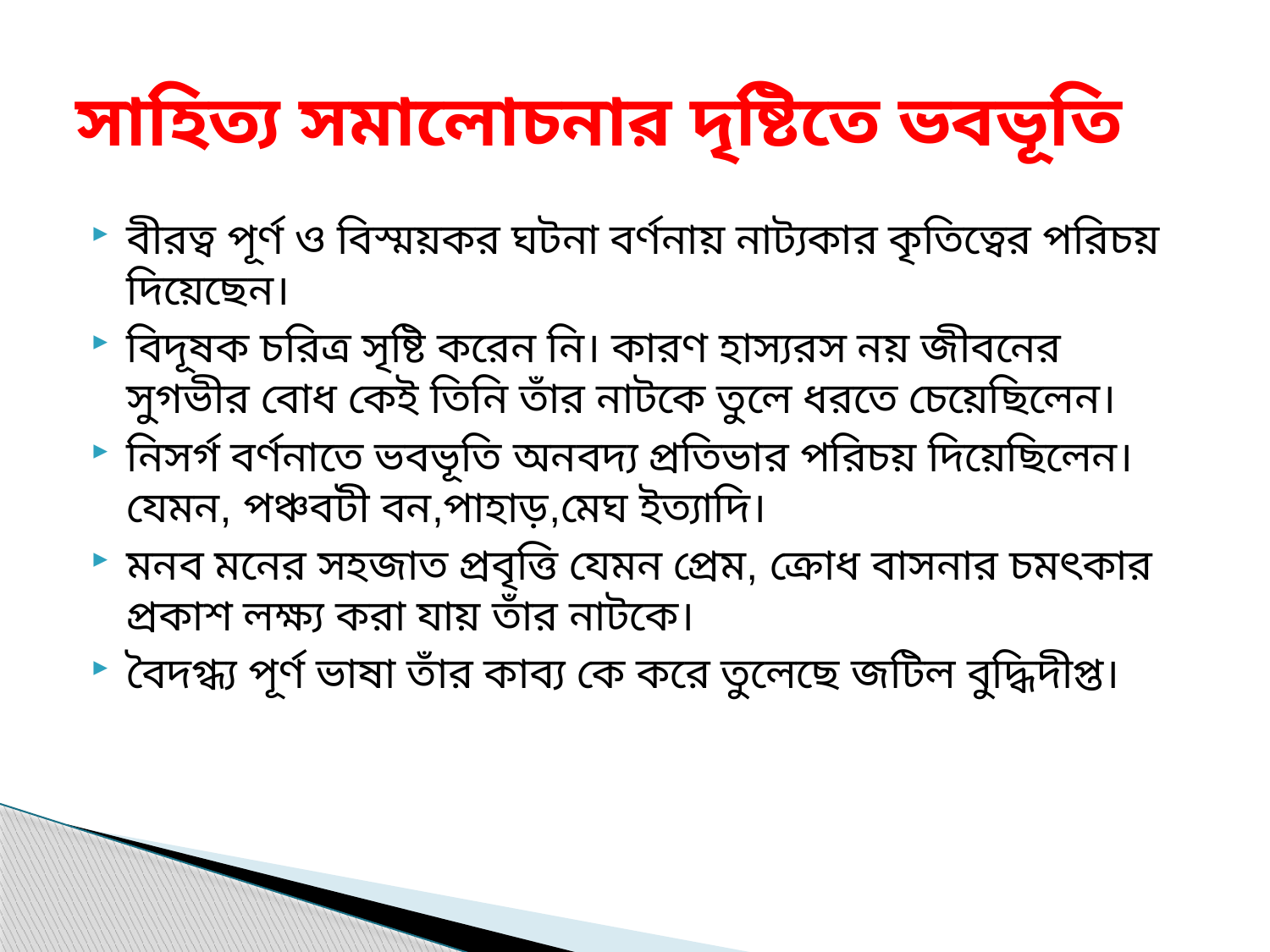

# সাহিত্য সমালোচনার দৃষ্টিতে ভবভূতি
বীরত্ব পূর্ণ ও বিস্ময়কর ঘটনা বর্ণনায় নাট্যকার কৃতিত্বের পরিচয় দিয়েছেন।
বিদূষক চরিত্র সৃষ্টি করেন নি। কারণ হাস্যরস নয় জীবনের সুগভীর বোধ কেই তিনি তাঁর নাটকে তুলে ধরতে চেয়েছিলেন।
নিসর্গ বর্ণনাতে ভবভূতি অনবদ্য প্রতিভার পরিচয় দিয়েছিলেন। যেমন, পঞ্চবটী বন,পাহাড়,মেঘ ইত্যাদি।
মনব মনের সহজাত প্রবৃত্তি যেমন প্রেম, ক্রোধ বাসনার চমৎকার প্রকাশ লক্ষ্য করা যায় তাঁর নাটকে।
বৈদগ্ধ্য পূর্ণ ভাষা তাঁর কাব্য কে করে তুলেছে জটিল বুদ্ধিদীপ্ত।